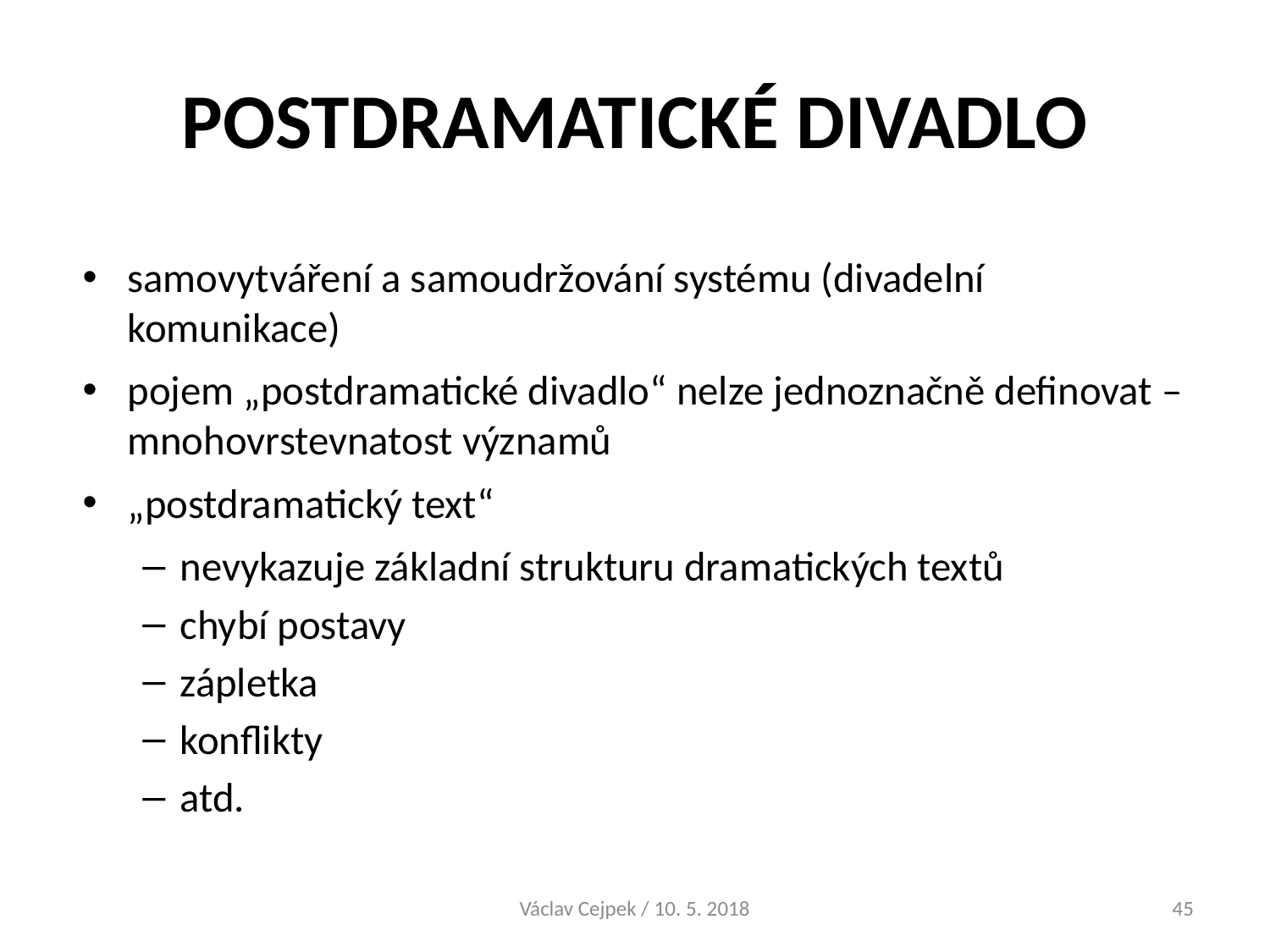

# POSTDRAMATICKÉ DIVADLO

samovytváření a samoudržování systému (divadelní komunikace)
pojem „postdramatické divadlo“ nelze jednoznačně definovat – mnohovrstevnatost významů
„postdramatický text“
nevykazuje základní strukturu dramatických textů
chybí postavy
zápletka
konflikty
atd.

Václav Cejpek / 10. 5. 2018
45